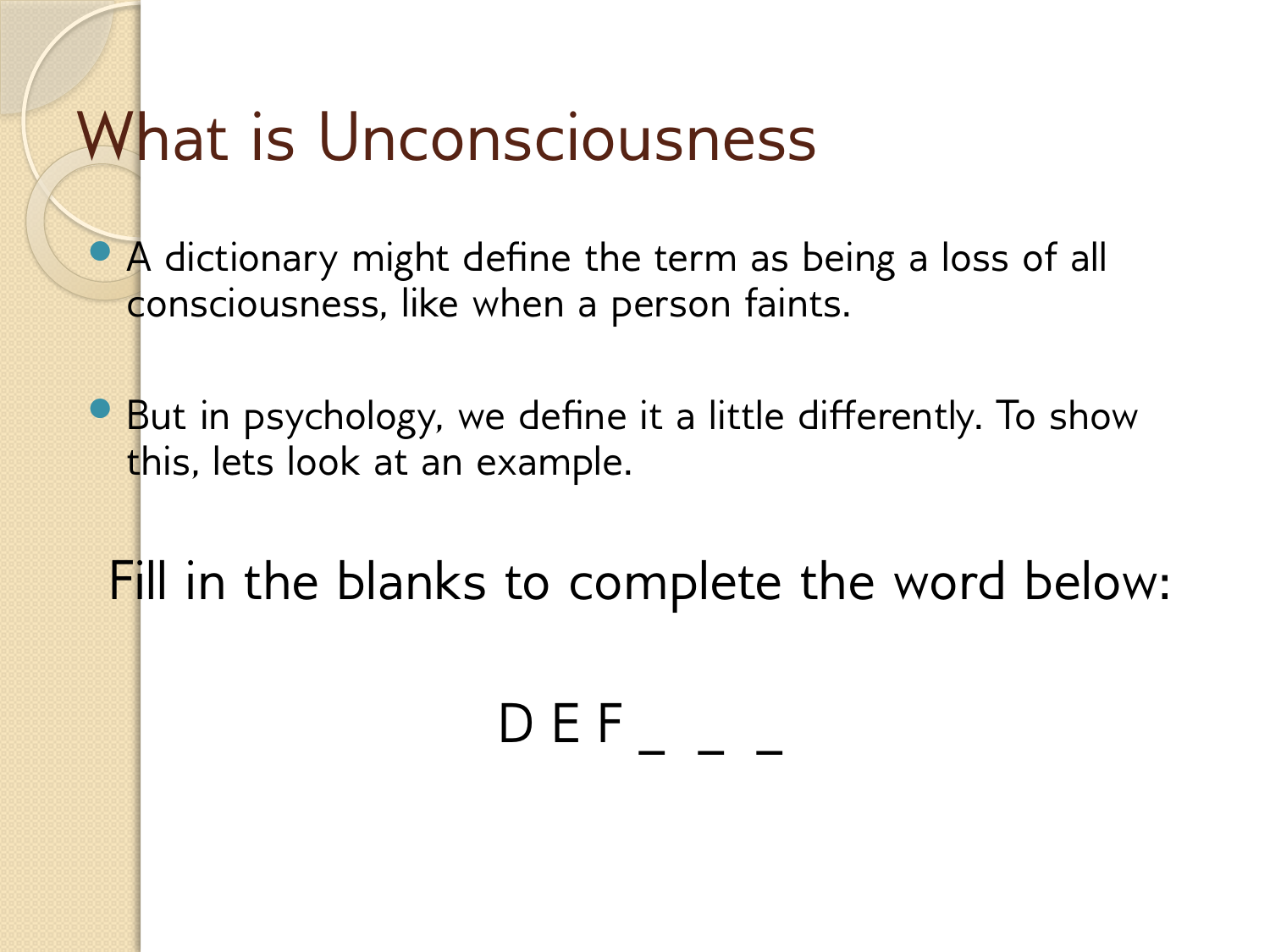

# What is Unconsciousness
A dictionary might define the term as being a loss of all consciousness, like when a person faints.

But in psychology, we define it a little differently. To show this, lets look at an example.

Fill in the blanks to complete the word below:

D E F _  _  _